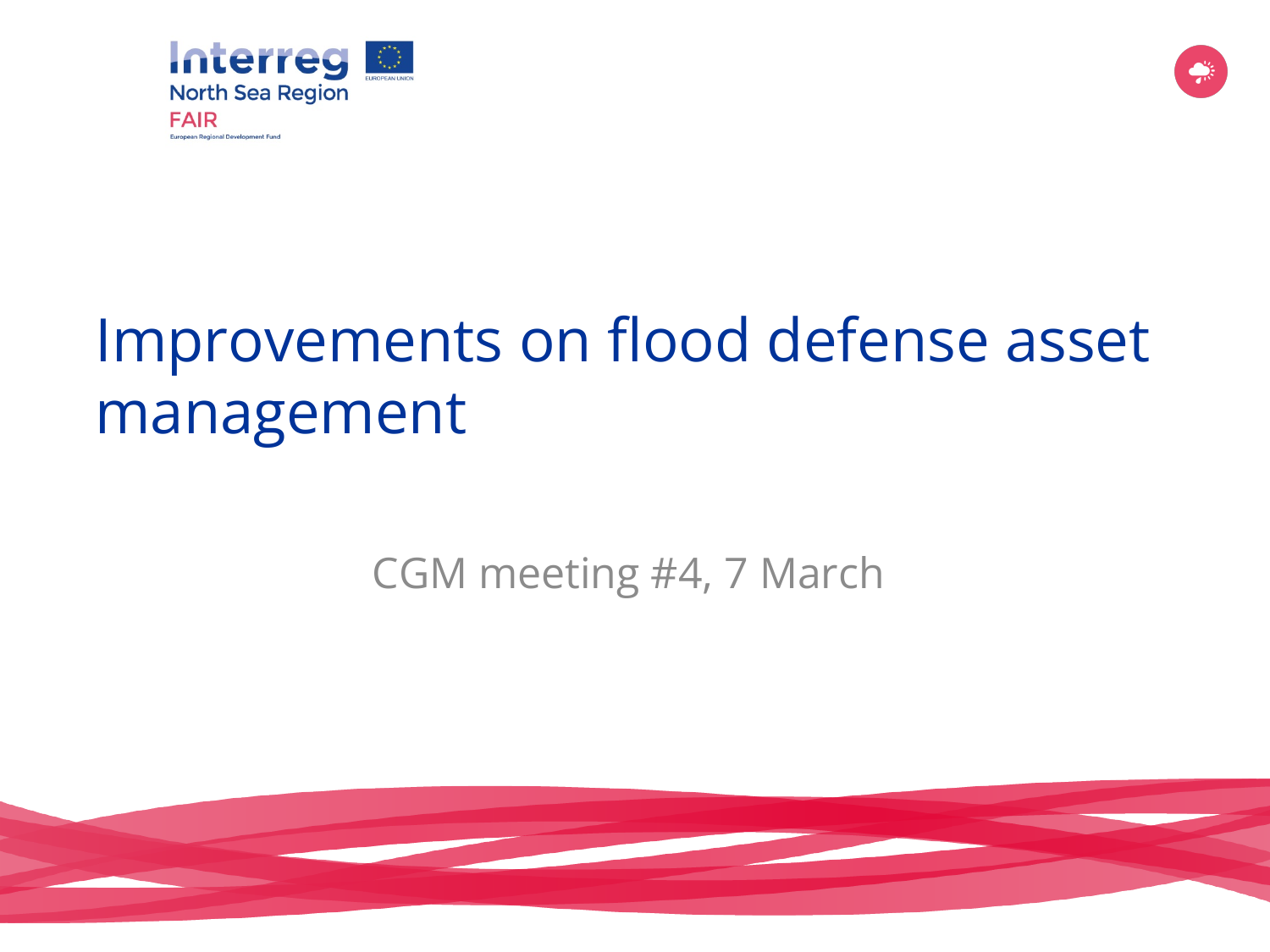

# Improvements on flood defense asset management
CGM meeting #4, 7 March